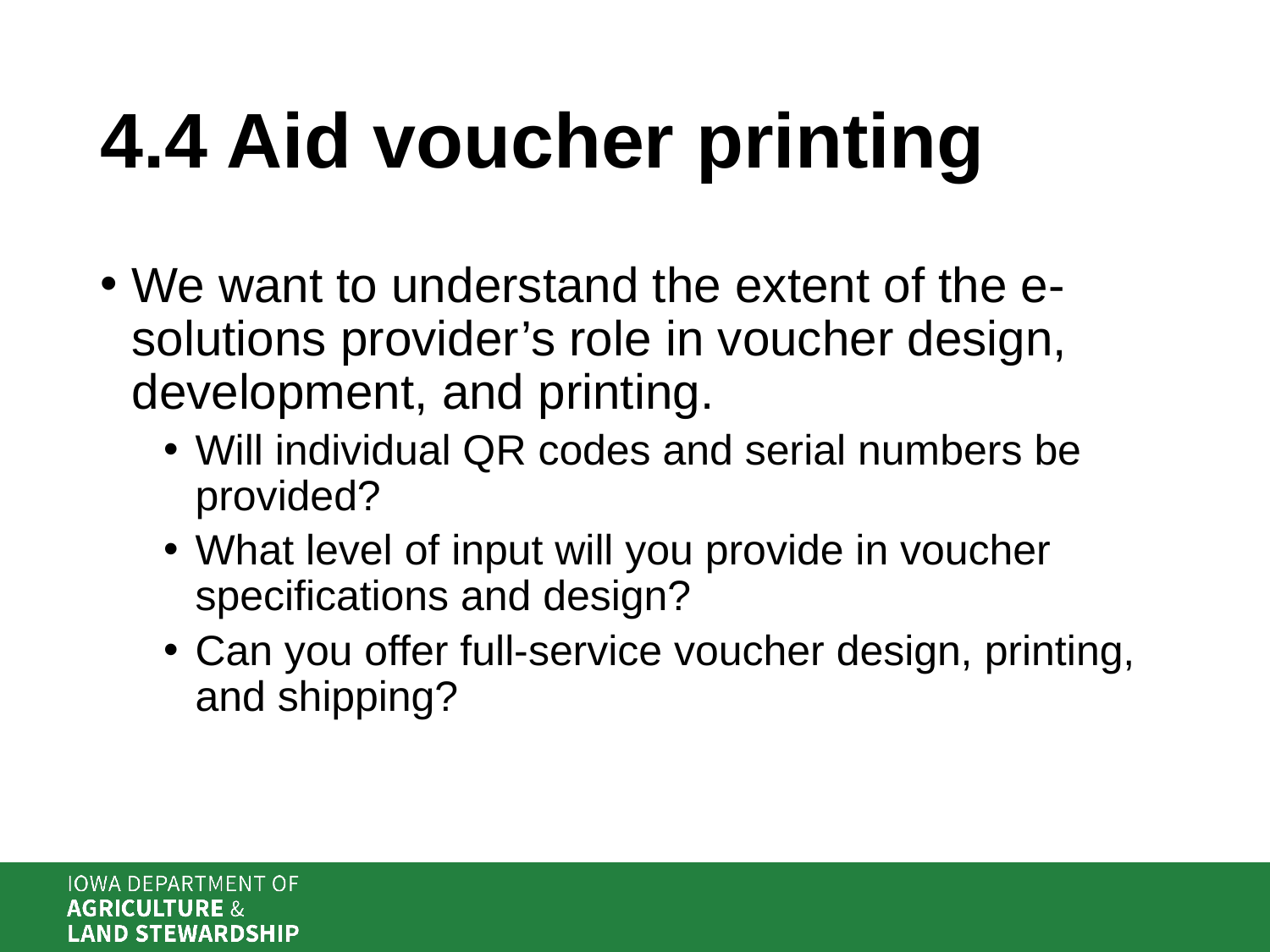

# 4.4 Aid voucher printing
We want to understand the extent of the e-solutions provider’s role in voucher design, development, and printing.
Will individual QR codes and serial numbers be provided?
What level of input will you provide in voucher specifications and design?
Can you offer full-service voucher design, printing, and shipping?